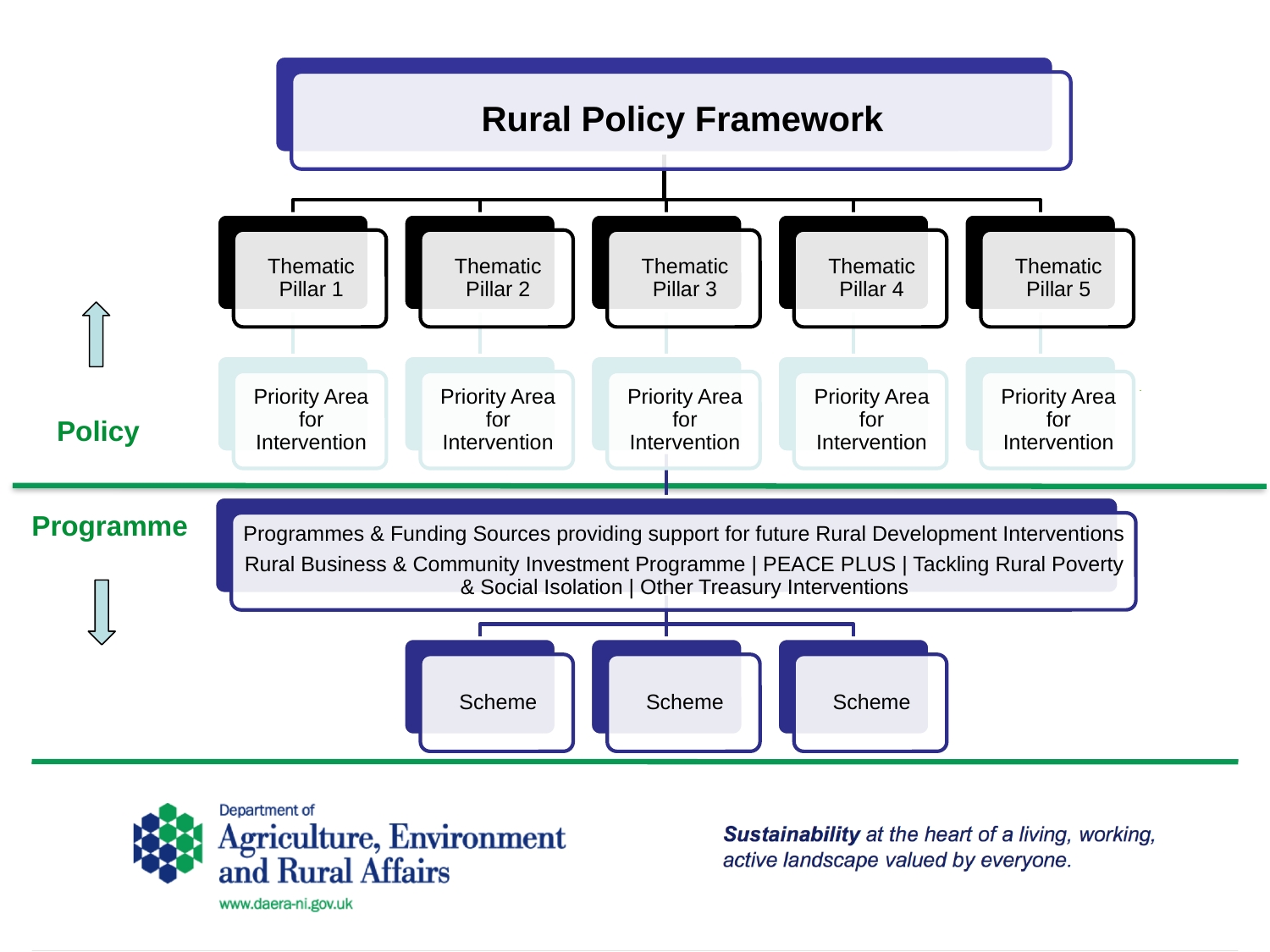

Rural Policy Framework
Thematic Pillar 1
Priority Area for Intervention
Thematic Pillar 2
Priority Area for Intervention
Thematic Pillar 3
Priority Area for Intervention
Programmes & Funding Sources providing support for future Rural Development Interventions
Rural Business & Community Investment Programme | PEACE PLUS | Tackling Rural Poverty & Social Isolation | Other Treasury Interventions
Scheme
Scheme
Scheme
Thematic Pillar 4
Priority Area for Intervention
Thematic Pillar 5
Priority Area for Intervention

Policy
Programme